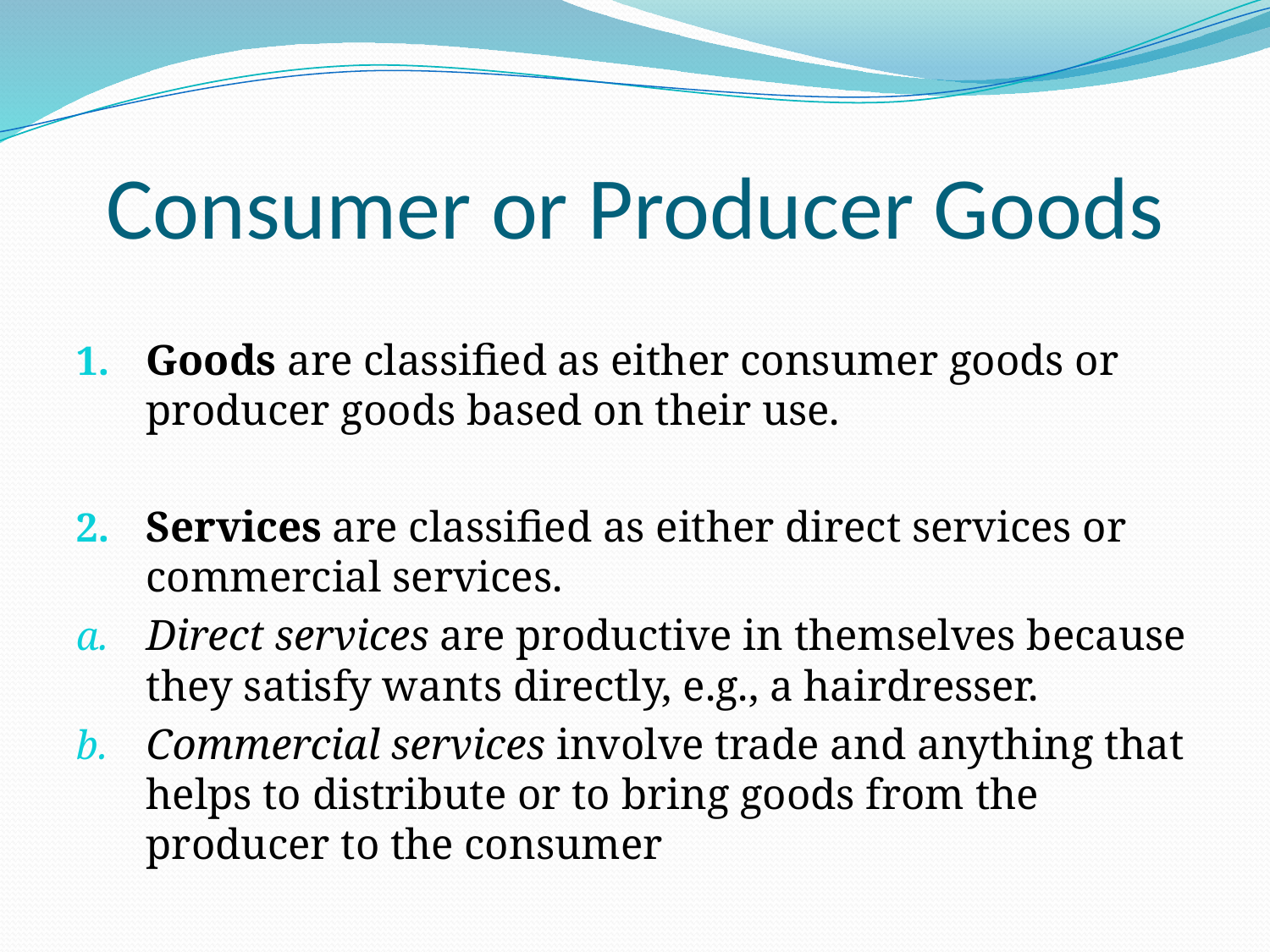

# Consumer or Producer Goods

Goods are classified as either consumer goods or producer goods based on their use.

Services are classified as either direct services or commercial services.
Direct services are productive in themselves because they satisfy wants directly, e.g., a hairdresser.
Commercial services involve trade and anything that helps to distribute or to bring goods from the producer to the consumer